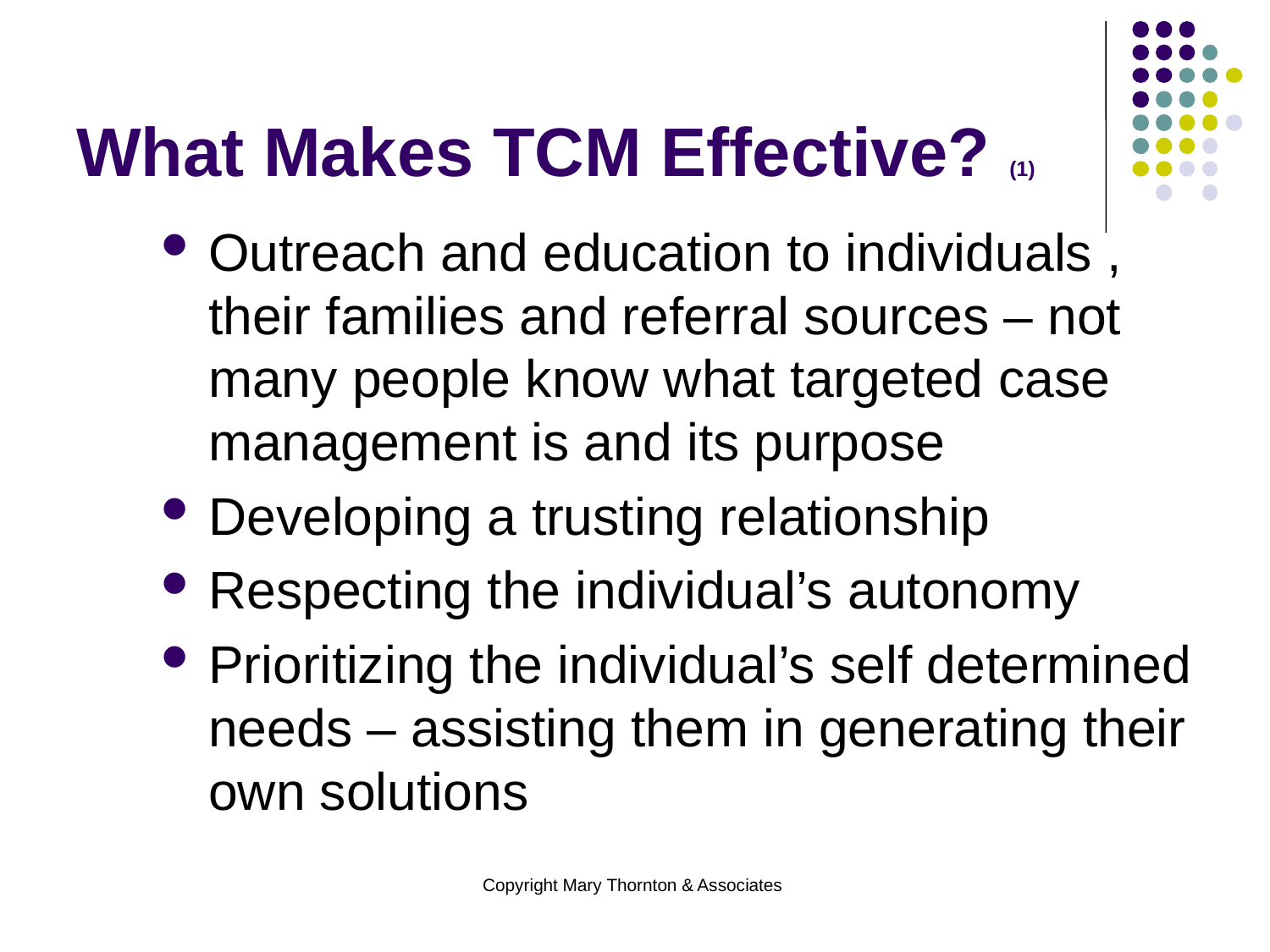

# What Makes TCM Effective? (1)
Outreach and education to individuals , their families and referral sources – not many people know what targeted case management is and its purpose
Developing a trusting relationship
Respecting the individual’s autonomy
Prioritizing the individual’s self determined needs – assisting them in generating their own solutions

Copyright Mary Thornton & Associates